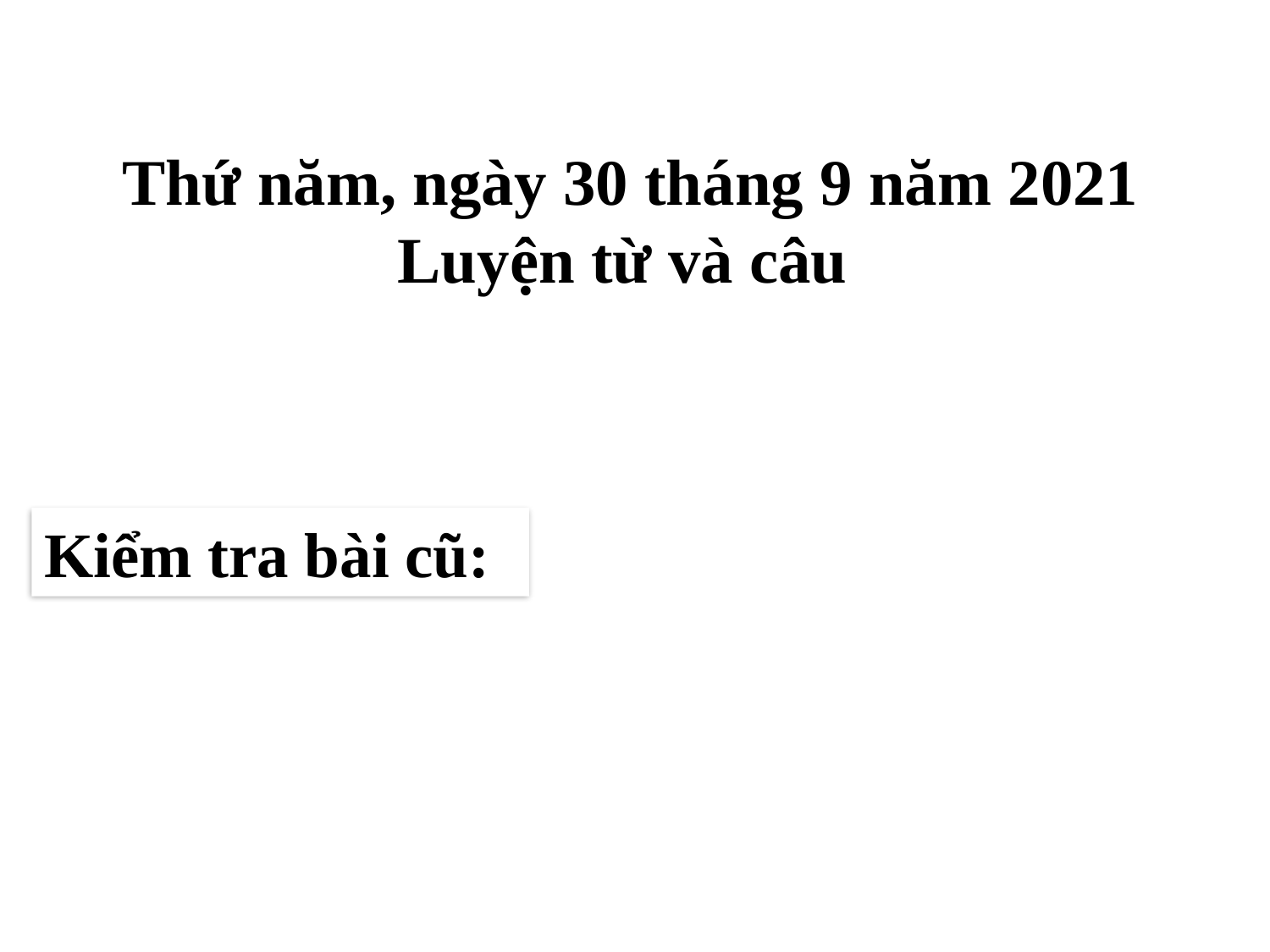

Thứ năm, ngày 30 tháng 9 năm 2021
Luyện từ và câu
Kiểm tra bài cũ: